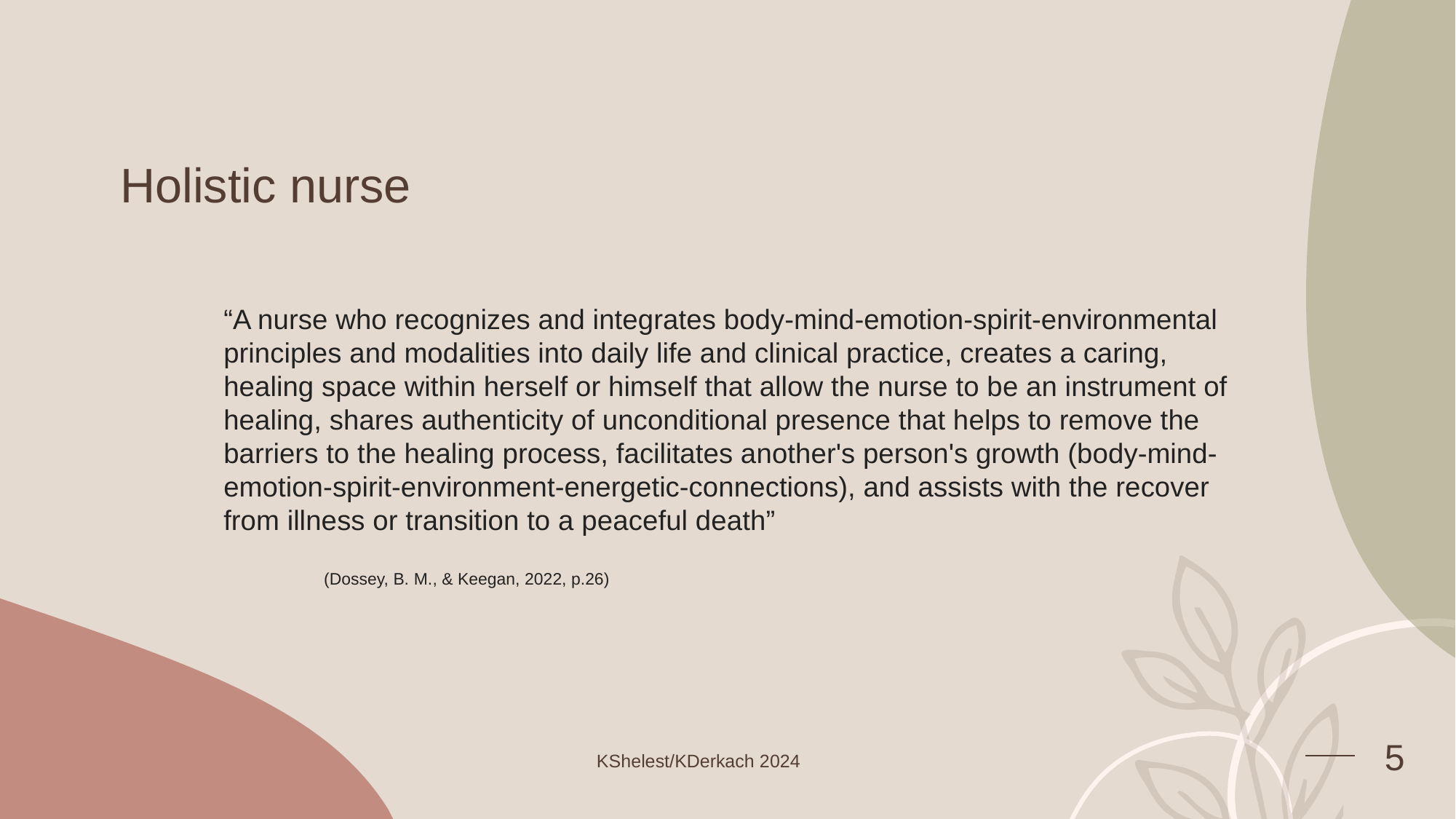

# Holistic nurse
“A nurse who recognizes and integrates body-mind-emotion-spirit-environmental principles and modalities into daily life and clinical practice, creates a caring, healing space within herself or himself that allow the nurse to be an instrument of healing, shares authenticity of unconditional presence that helps to remove the barriers to the healing process, facilitates another's person's growth (body-mind-emotion-spirit-environment-energetic-connections), and assists with the recover from illness or transition to a peaceful death”

						(Dossey, B. M., & Keegan, 2022, p.26)
5
KShelest/KDerkach 2024